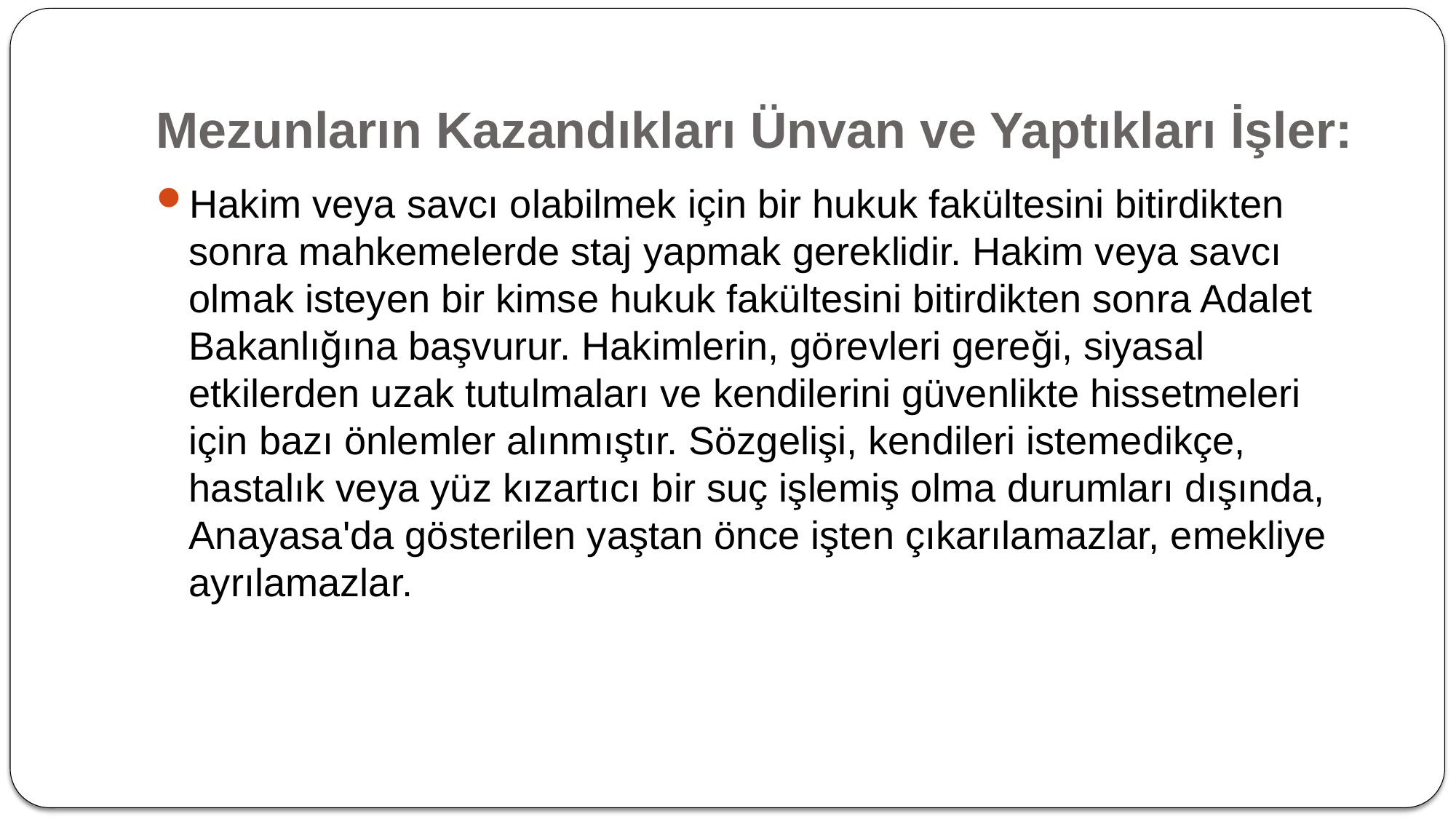

# Mezunların Kazandıkları Ünvan ve Yaptıkları İşler:
Hakim veya savcı olabilmek için bir hukuk fakültesini bitirdikten sonra mahkemelerde staj yapmak gereklidir. Hakim veya savcı olmak isteyen bir kimse hukuk fakültesini bitirdikten sonra Adalet Bakanlığına başvurur. Hakimlerin, görevleri gereği, siyasal etkilerden uzak tutulmaları ve kendilerini güvenlikte hissetmeleri için bazı önlemler alınmıştır. Sözgelişi, kendileri istemedikçe, hastalık veya yüz kızartıcı bir suç işlemiş olma durumları dışında, Anayasa'da gösterilen yaştan önce işten çıkarılamazlar, emekliye ayrılamazlar.